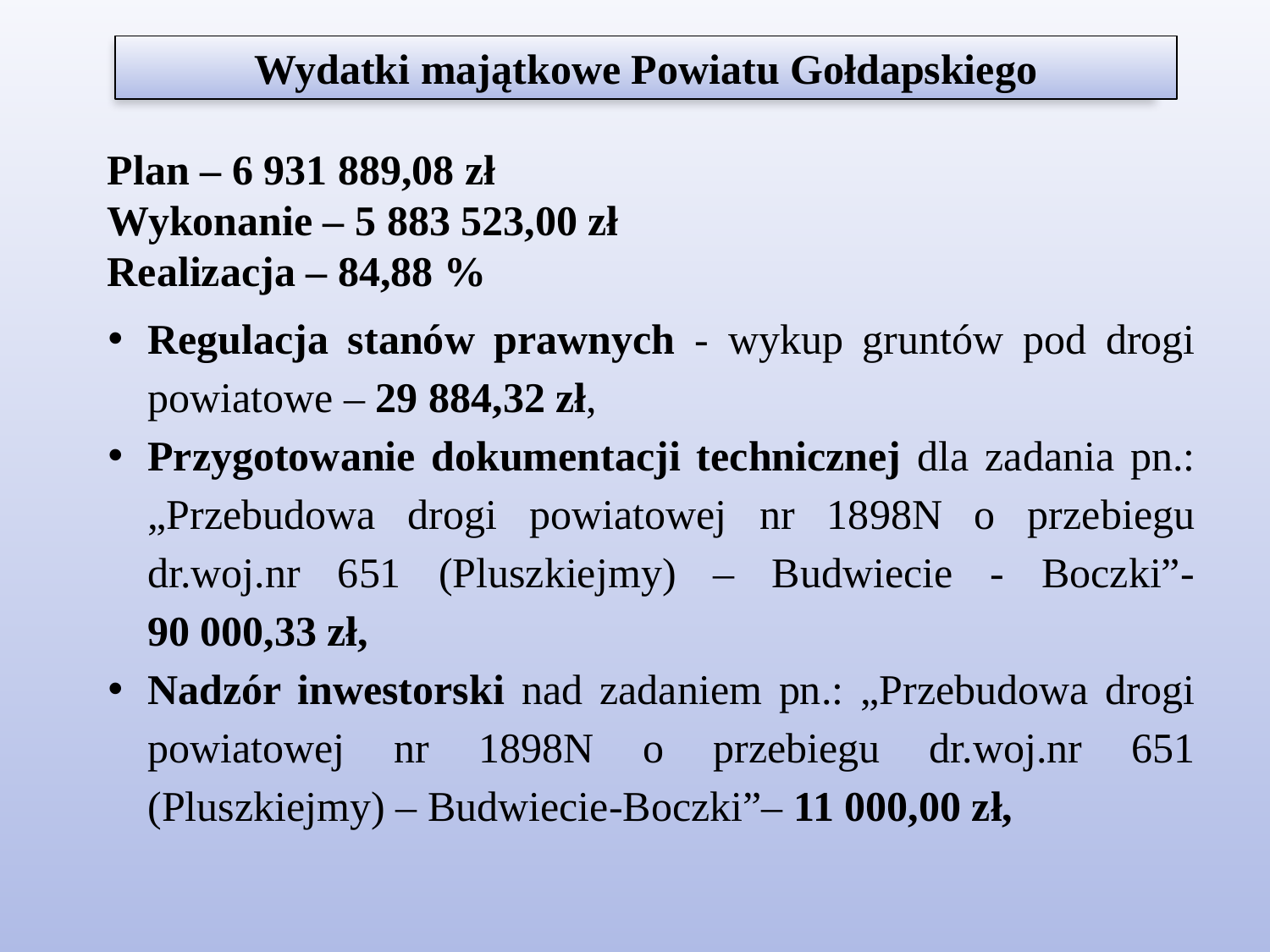

Wydatki majątkowe Powiatu Gołdapskiego
Plan – 6 931 889,08 zł
Wykonanie – 5 883 523,00 zł
Realizacja – 84,88 %
Regulacja stanów prawnych - wykup gruntów pod drogi powiatowe – 29 884,32 zł,
Przygotowanie dokumentacji technicznej dla zadania pn.: „Przebudowa drogi powiatowej nr 1898N o przebiegu dr.woj.nr 651 (Pluszkiejmy) – Budwiecie - Boczki”- 90 000,33 zł,
Nadzór inwestorski nad zadaniem pn.: „Przebudowa drogi powiatowej nr 1898N o przebiegu dr.woj.nr 651 (Pluszkiejmy) – Budwiecie-Boczki”– 11 000,00 zł,

#